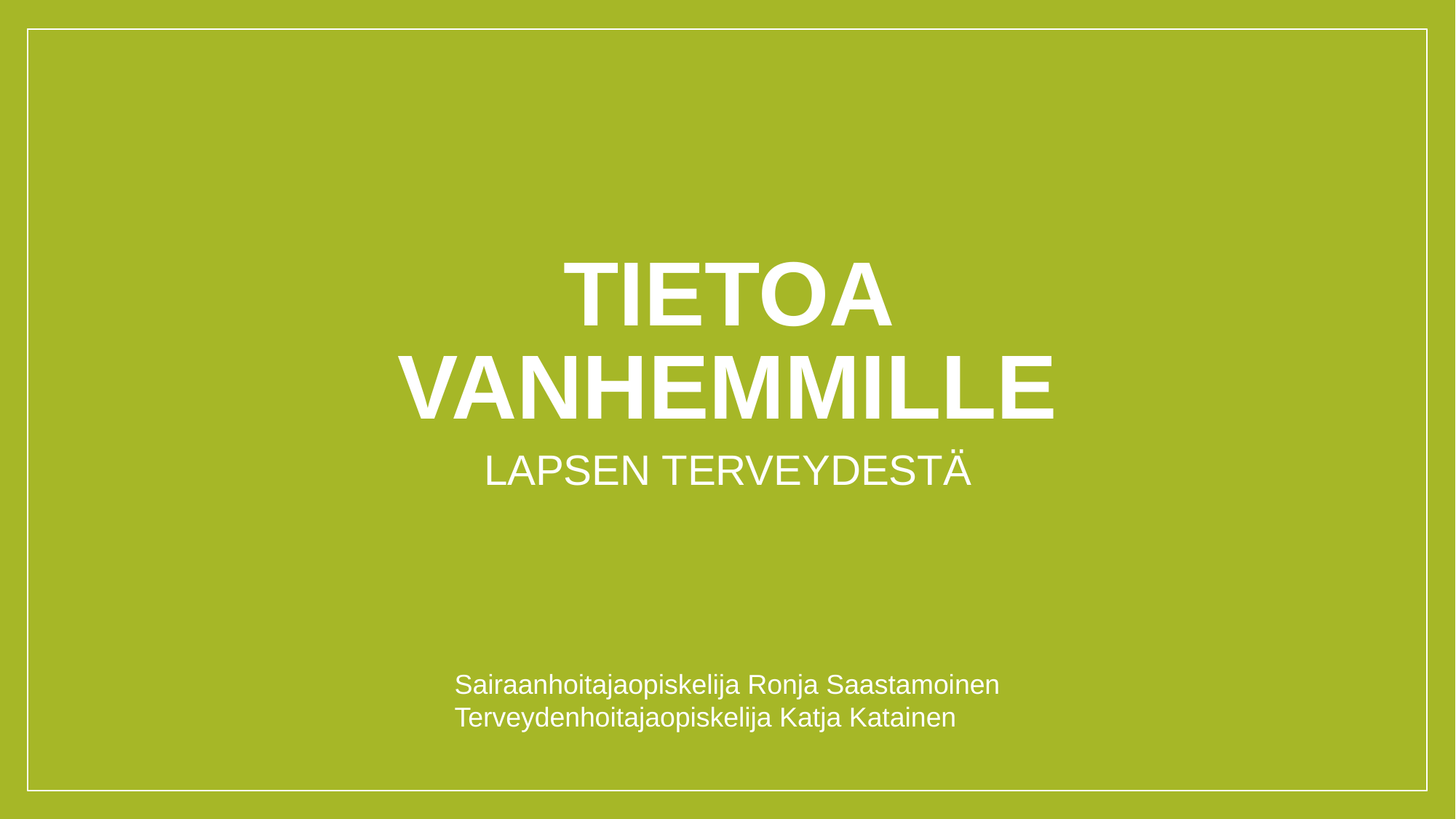

# TIETOA VANHEMMILLE
LAPSEN TERVEYDESTÄ
Sairaanhoitajaopiskelija Ronja Saastamoinen
Terveydenhoitajaopiskelija Katja Katainen